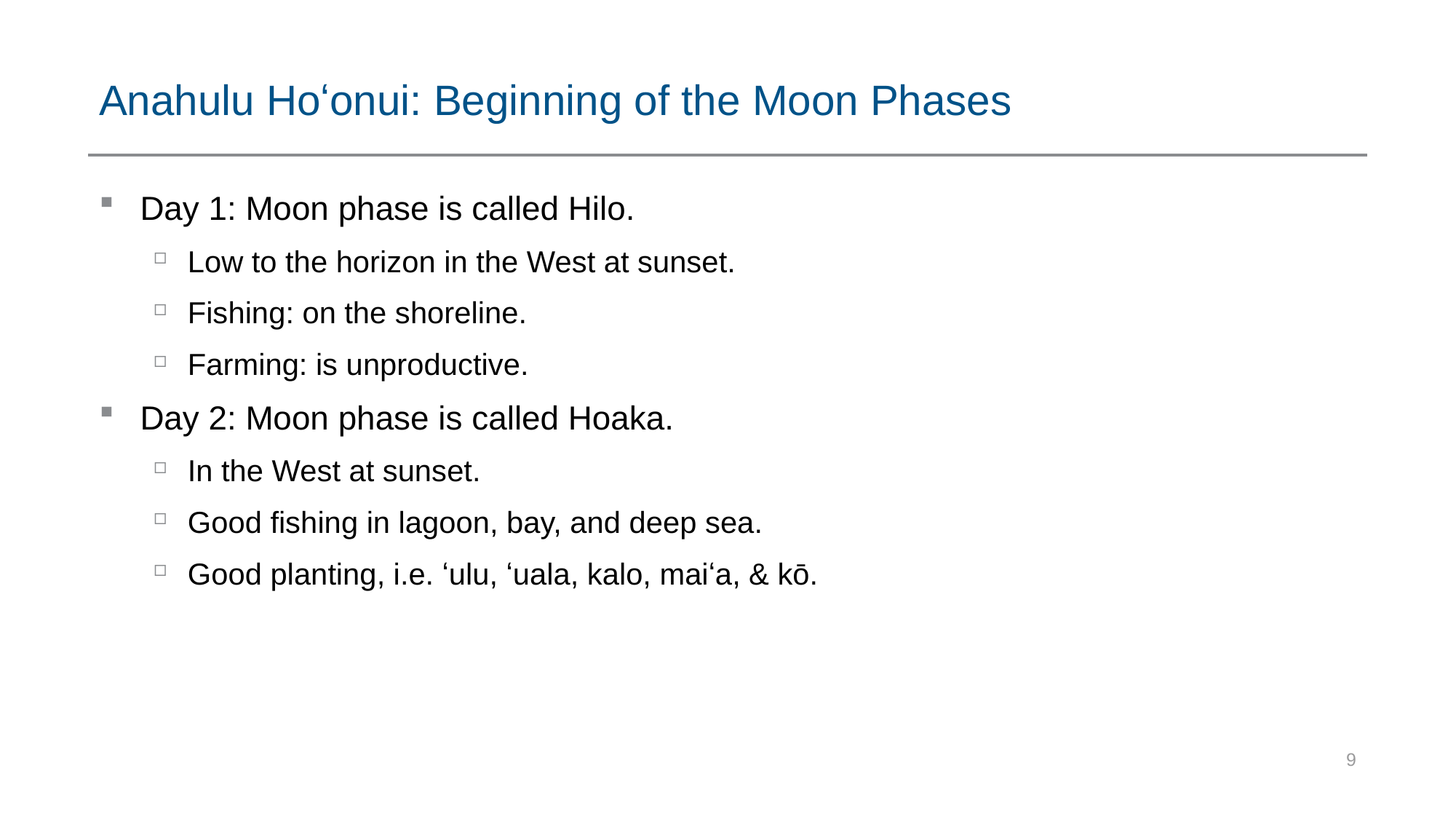

# Anahulu Hoʻonui: Beginning of the Moon Phases
Day 1: Moon phase is called Hilo.
Low to the horizon in the West at sunset.
Fishing: on the shoreline.
Farming: is unproductive.
Day 2: Moon phase is called Hoaka.
In the West at sunset.
Good fishing in lagoon, bay, and deep sea.
Good planting, i.e. ʻulu, ʻuala, kalo, maiʻa, & kō.

9